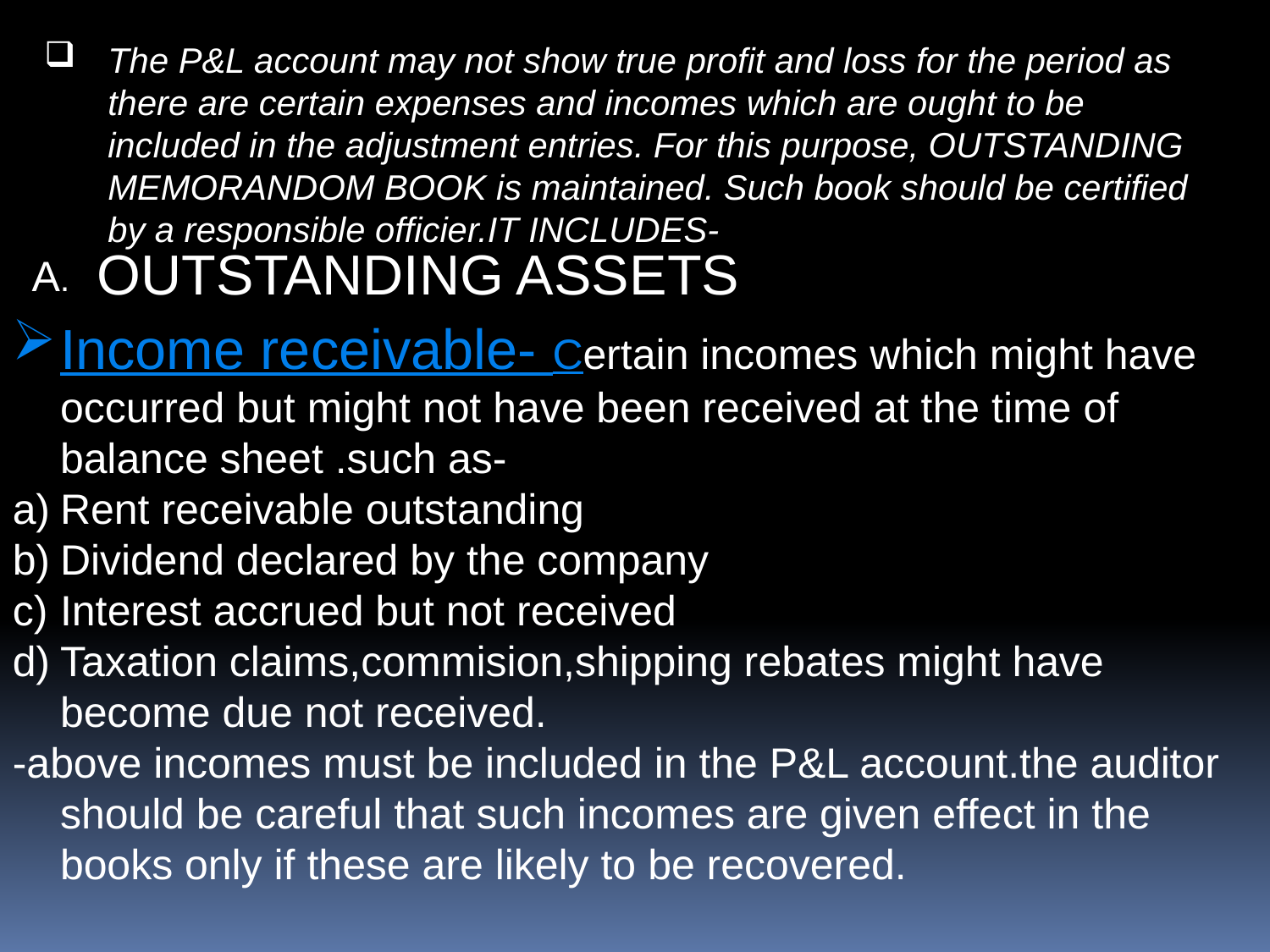

The P&L account may not show true profit and loss for the period as there are certain expenses and incomes which are ought to be included in the adjustment entries. For this purpose, OUTSTANDING MEMORANDOM BOOK is maintained. Such book should be certified by a responsible officier.IT INCLUDES-
OUTSTANDING ASSETS
A.
Income receivable- Certain incomes which might have occurred but might not have been received at the time of balance sheet .such as-
Rent receivable outstanding
Dividend declared by the company
Interest accrued but not received
Taxation claims,commision,shipping rebates might have become due not received.
-above incomes must be included in the P&L account.the auditor should be careful that such incomes are given effect in the books only if these are likely to be recovered.